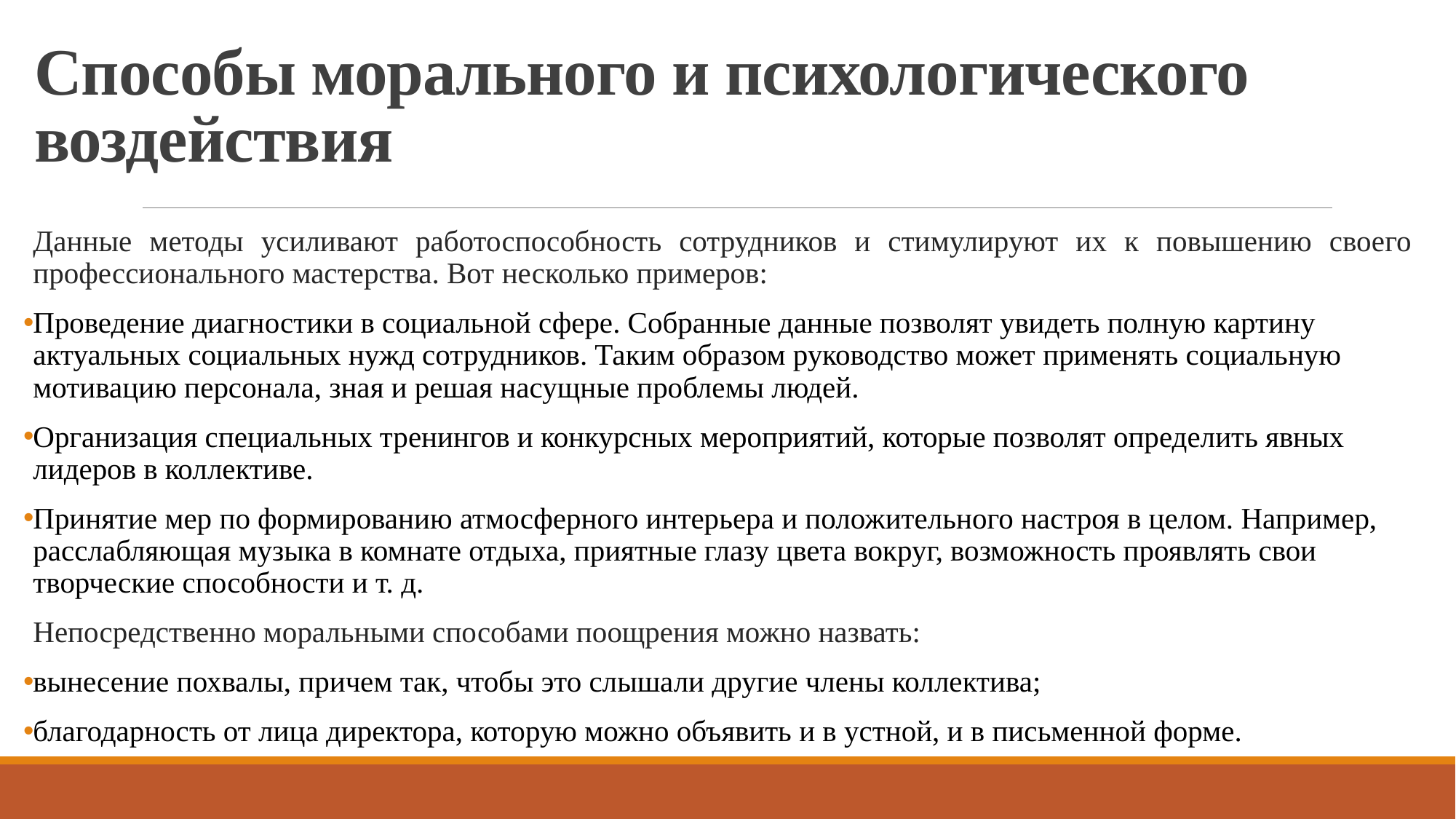

# Способы морального и психологического воздействия
Данные методы усиливают работоспособность сотрудников и стимулируют их к повышению своего профессионального мастерства. Вот несколько примеров:
Проведение диагностики в социальной сфере. Собранные данные позволят увидеть полную картину актуальных социальных нужд сотрудников. Таким образом руководство может применять социальную мотивацию персонала, зная и решая насущные проблемы людей.
Организация специальных тренингов и конкурсных мероприятий, которые позволят определить явных лидеров в коллективе.
Принятие мер по формированию атмосферного интерьера и положительного настроя в целом. Например, расслабляющая музыка в комнате отдыха, приятные глазу цвета вокруг, возможность проявлять свои творческие способности и т. д.
Непосредственно моральными способами поощрения можно назвать:
вынесение похвалы, причем так, чтобы это слышали другие члены коллектива;
благодарность от лица директора, которую можно объявить и в устной, и в письменной форме.